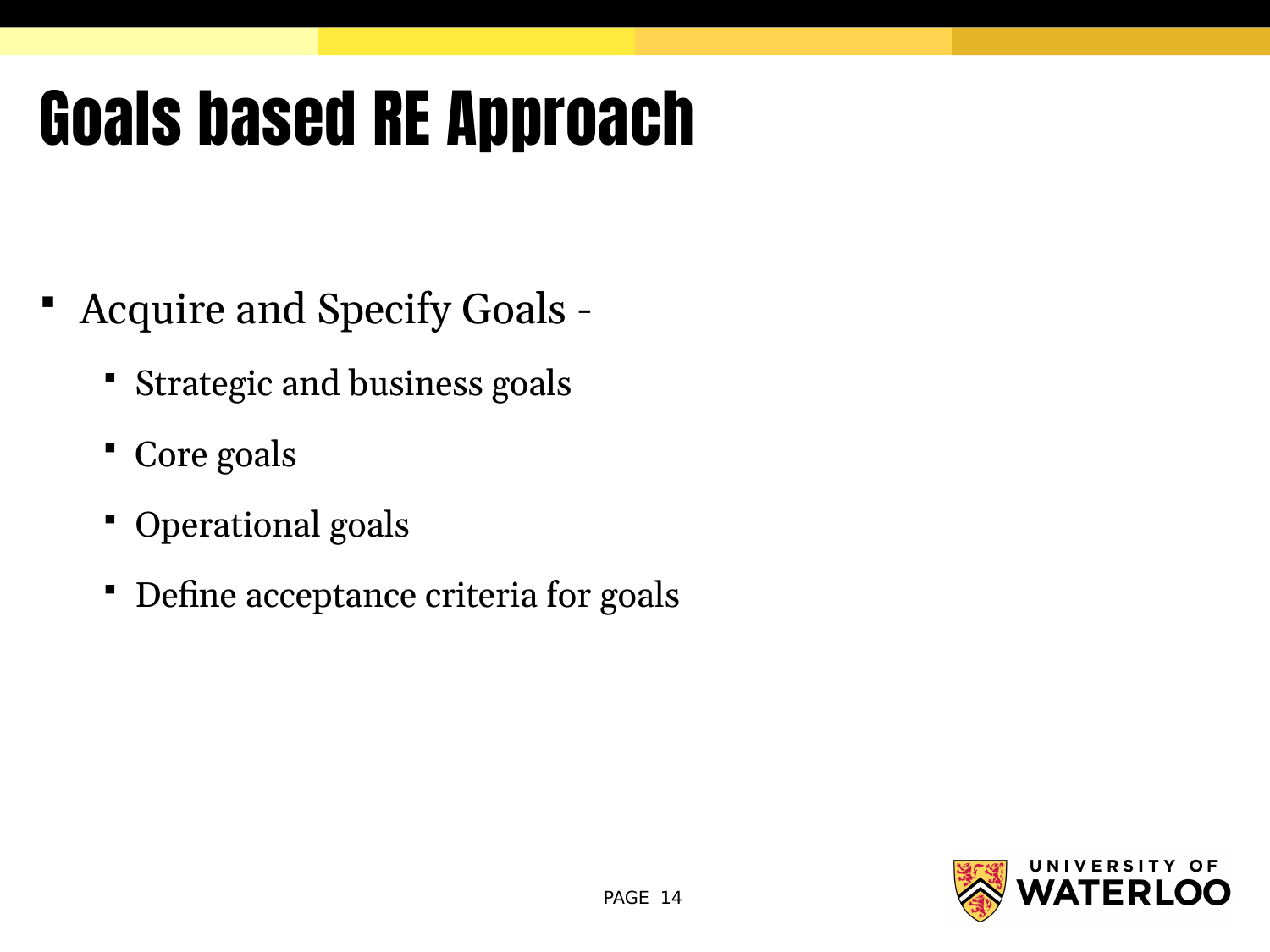

# Goals based RE Approach

Acquire and Specify Goals -
Strategic and business goals
Core goals
Operational goals
Define acceptance criteria for goals
PAGE  14